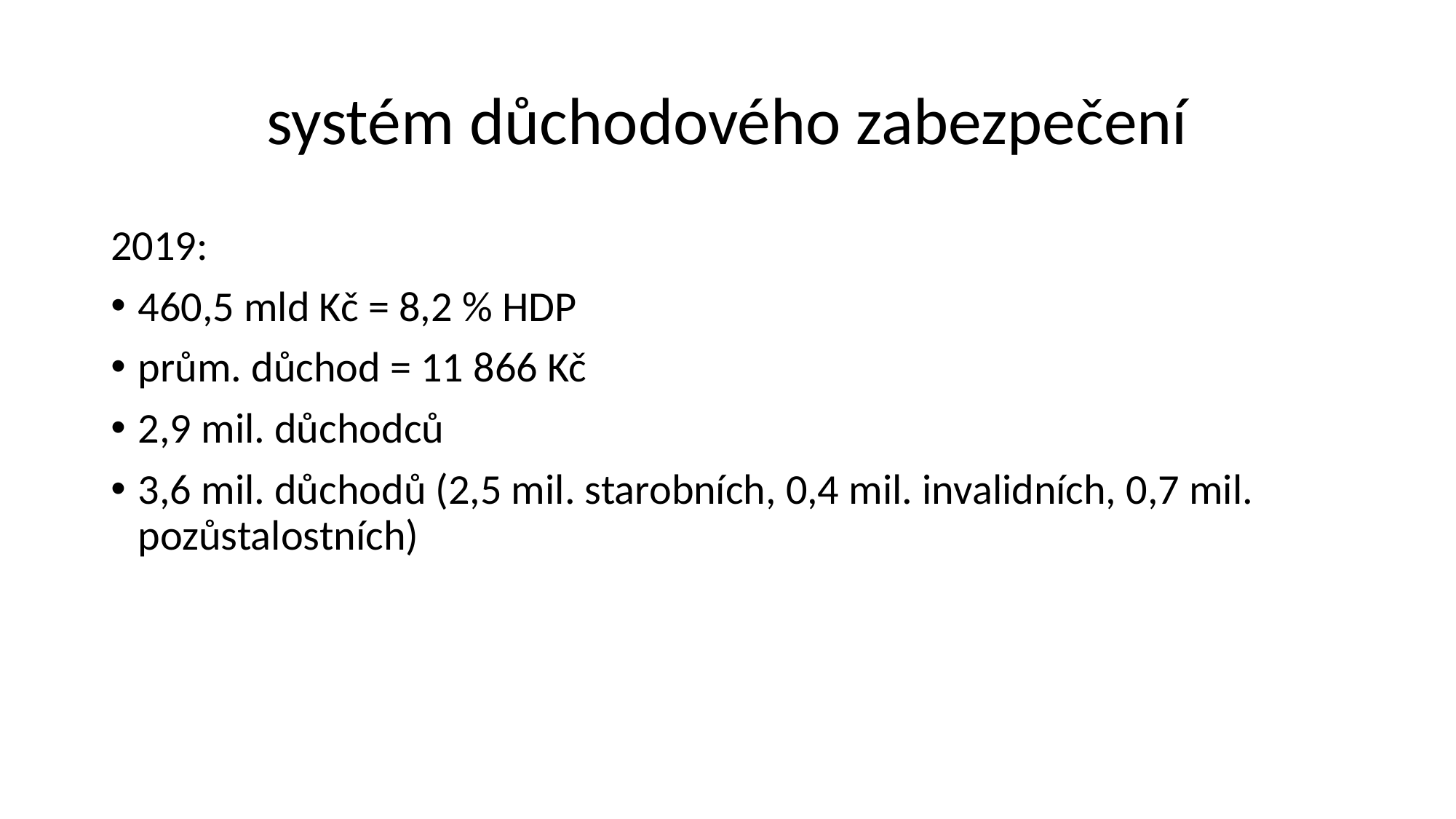

# systém důchodového zabezpečení
2019:
460,5 mld Kč = 8,2 % HDP
prům. důchod = 11 866 Kč
2,9 mil. důchodců
3,6 mil. důchodů (2,5 mil. starobních, 0,4 mil. invalidních, 0,7 mil. pozůstalostních)